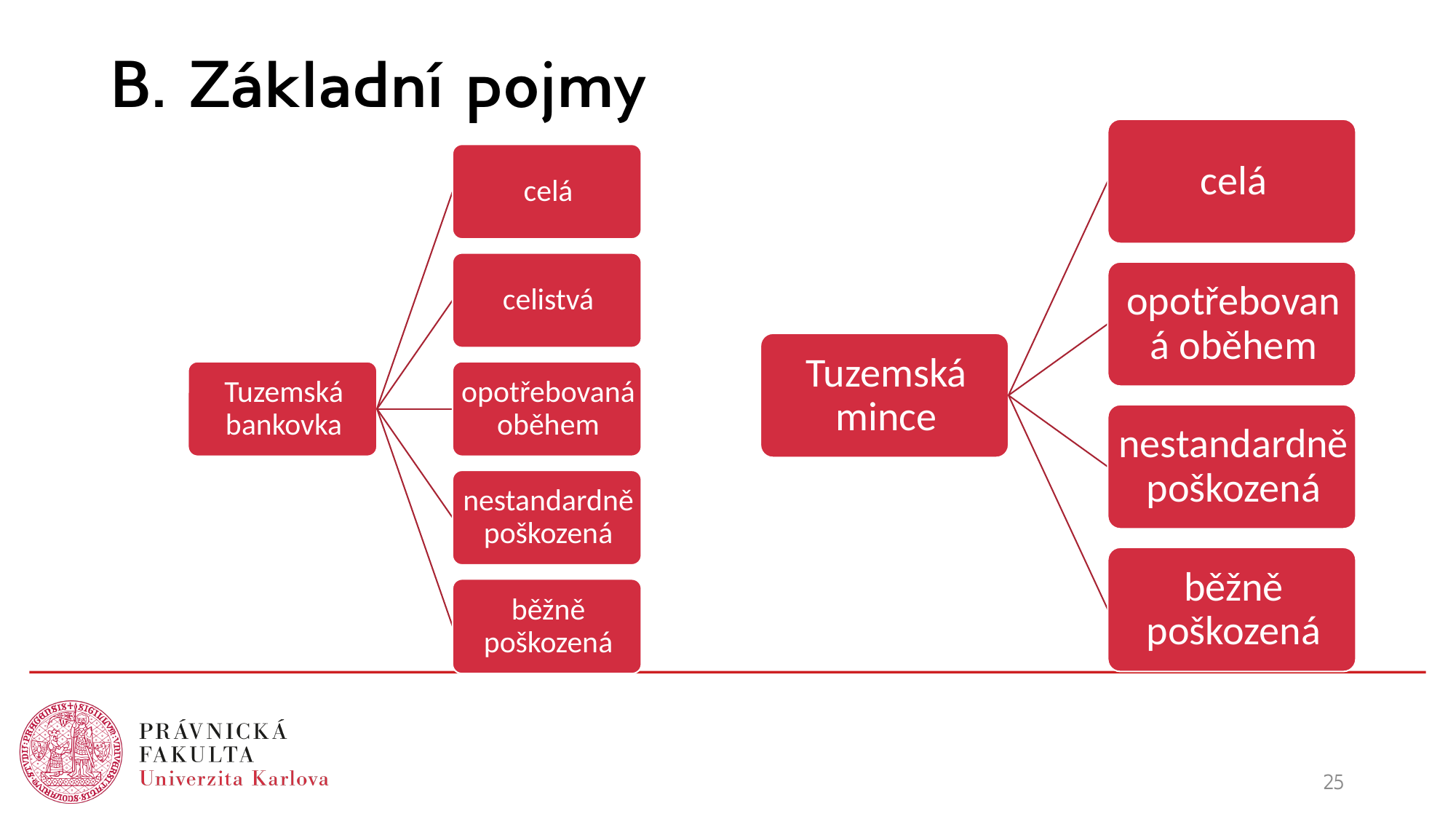

# B. Základní pojmy
Tuzemská mince

celá

opotřebovaná oběhem

nestandardně poškozená

běžně poškozená
Tuzemská bankovka

celá

celistvá

opotřebovaná oběhem

nestandardně poškozená

běžně poškozená
25